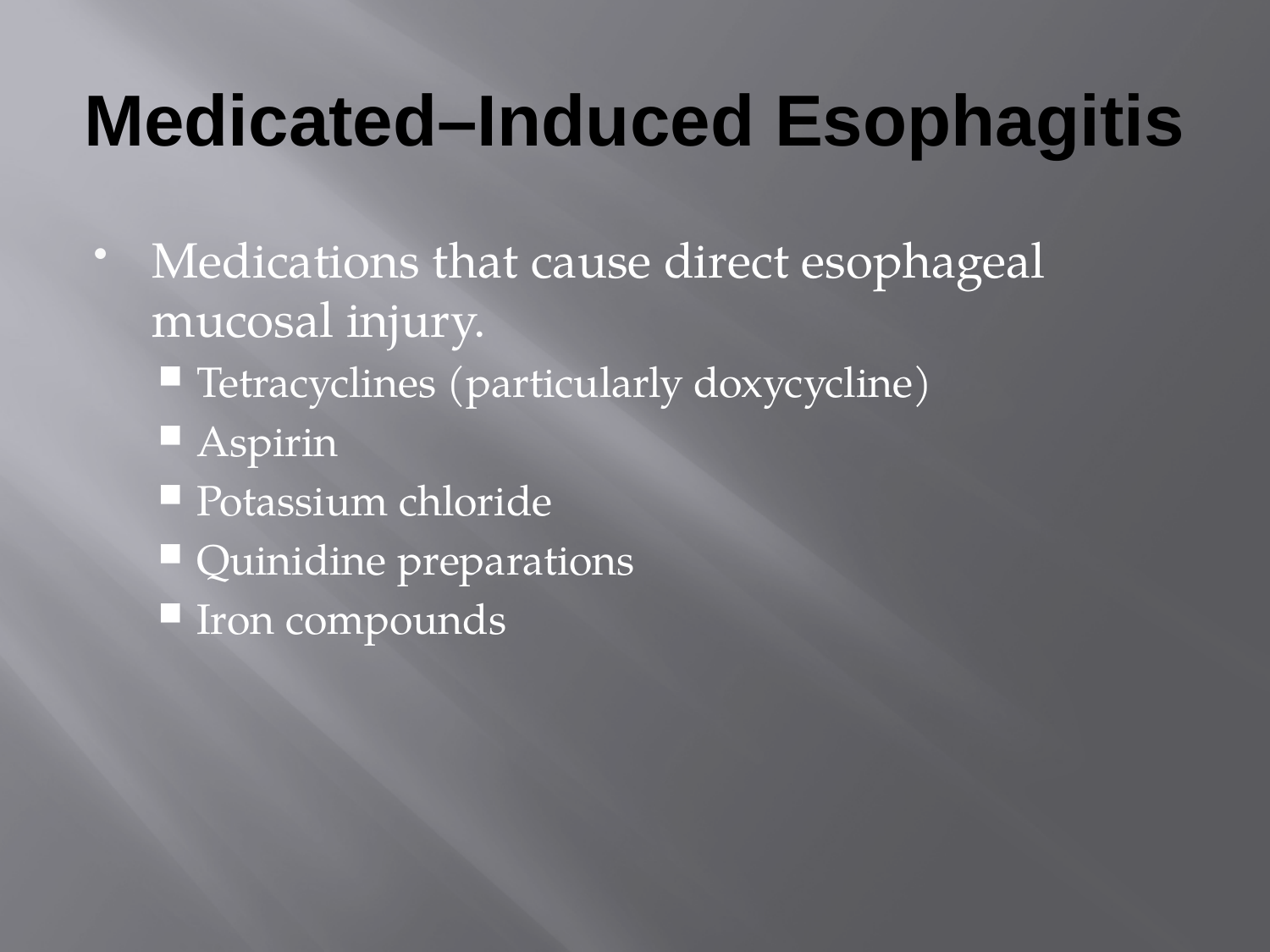

# Medicated–Induced Esophagitis
Medications that cause direct esophageal mucosal injury.
Tetracyclines (particularly doxycycline)
Aspirin
Potassium chloride
Quinidine preparations
Iron compounds